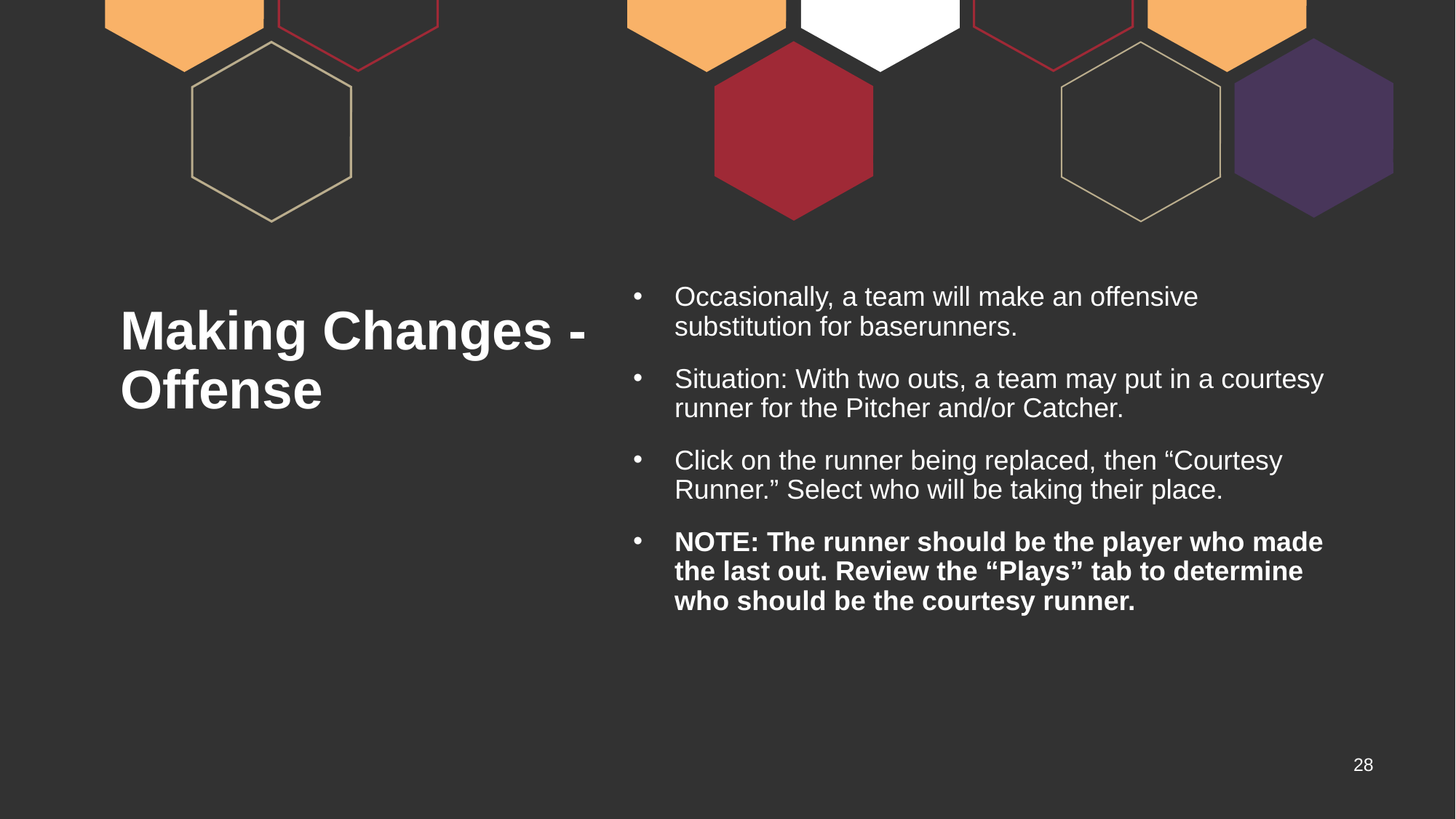

Occasionally, a team will make an offensive substitution for baserunners.
Situation: With two outs, a team may put in a courtesy runner for the Pitcher and/or Catcher.
Click on the runner being replaced, then “Courtesy Runner.” Select who will be taking their place.
NOTE: The runner should be the player who made the last out. Review the “Plays” tab to determine who should be the courtesy runner.
# Making Changes - Offense
28